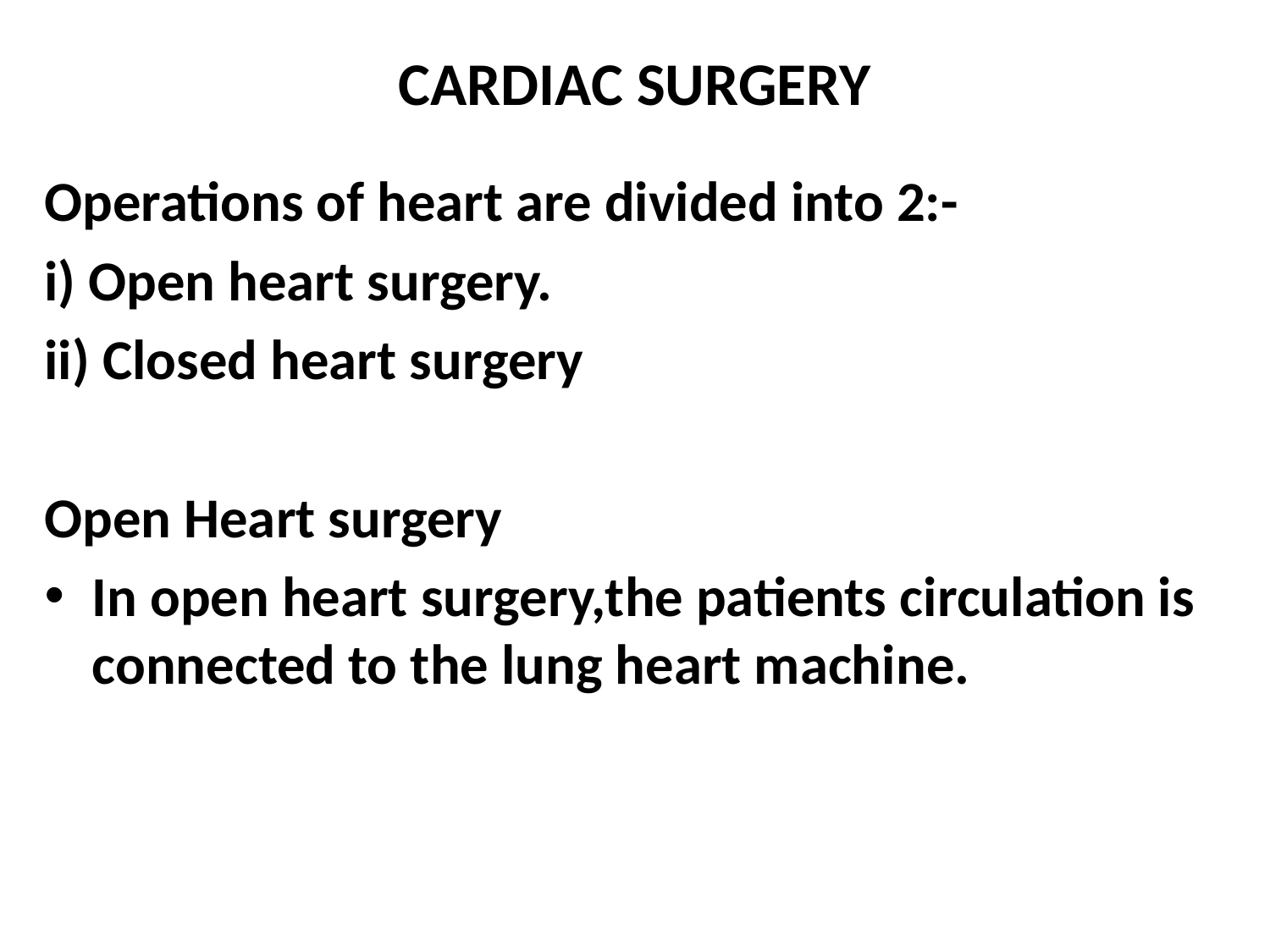

# CARDIAC SURGERY
Operations of heart are divided into 2:-
i) Open heart surgery.
ii) Closed heart surgery

Open Heart surgery
In open heart surgery,the patients circulation is connected to the lung heart machine.